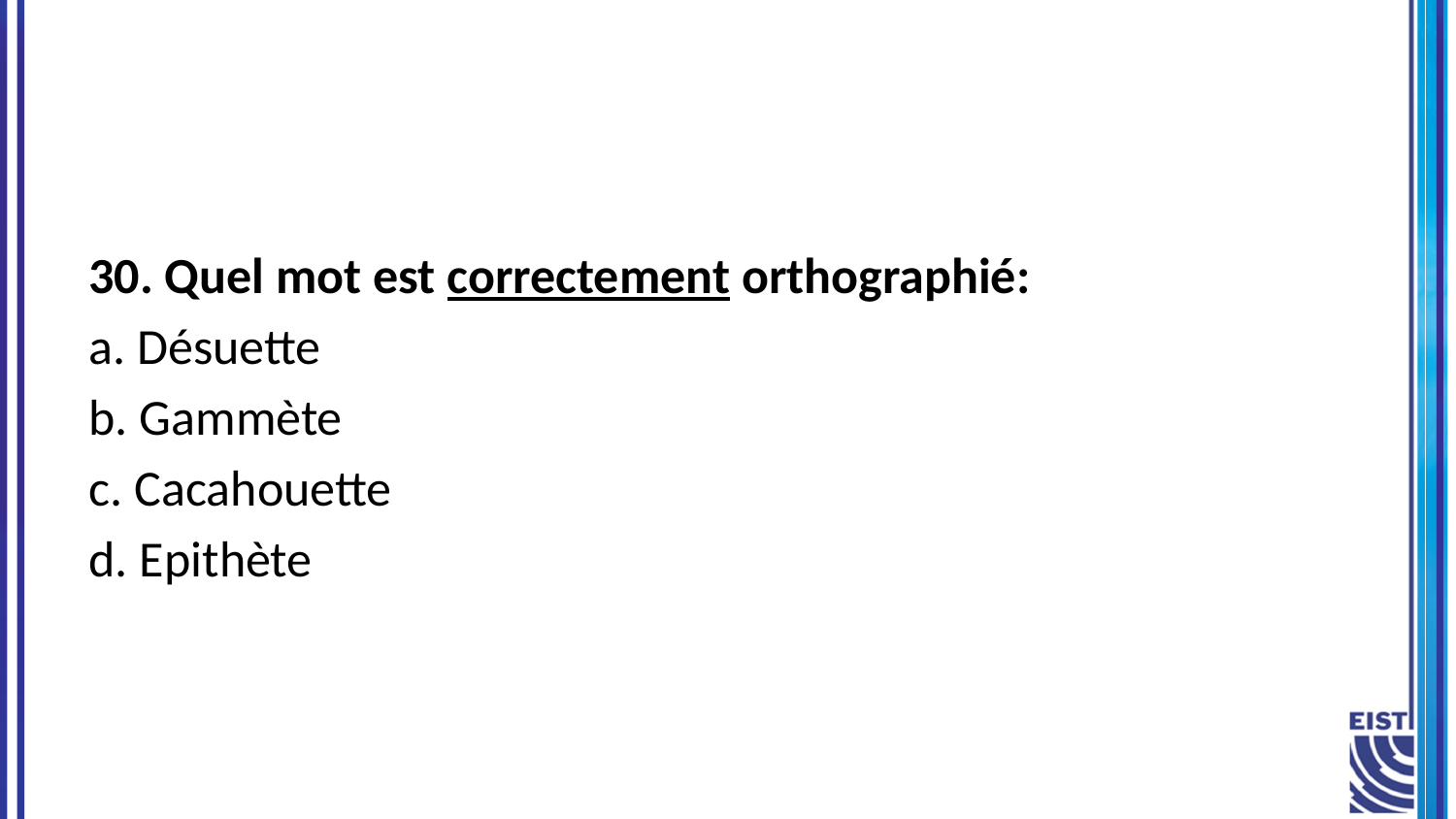

30. Quel mot est correctement orthographié:
a. Désuette
b. Gammète
c. Cacahouette
d. Epithète